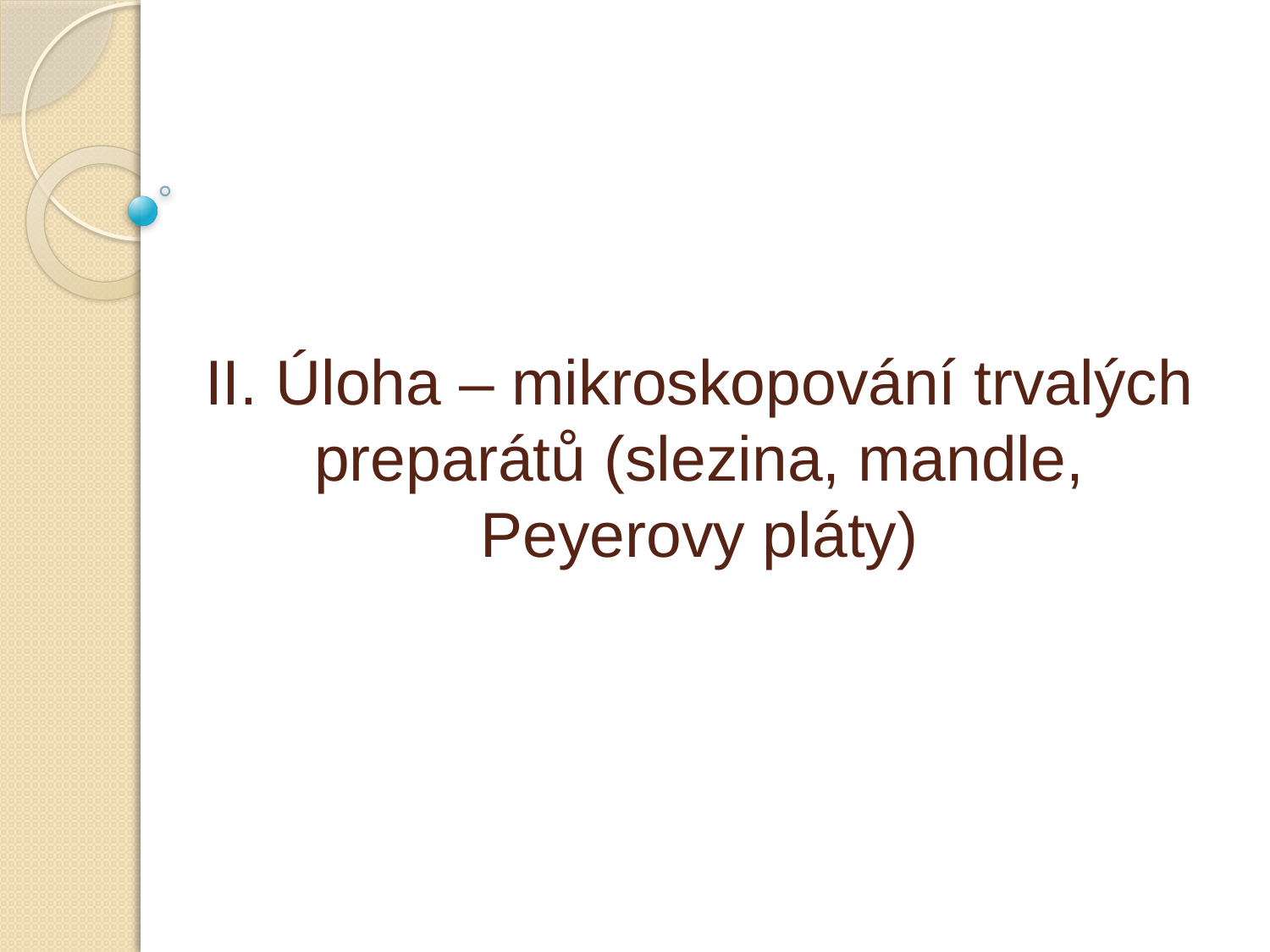

# II. Úloha – mikroskopování trvalých preparátů (slezina, mandle, Peyerovy pláty)